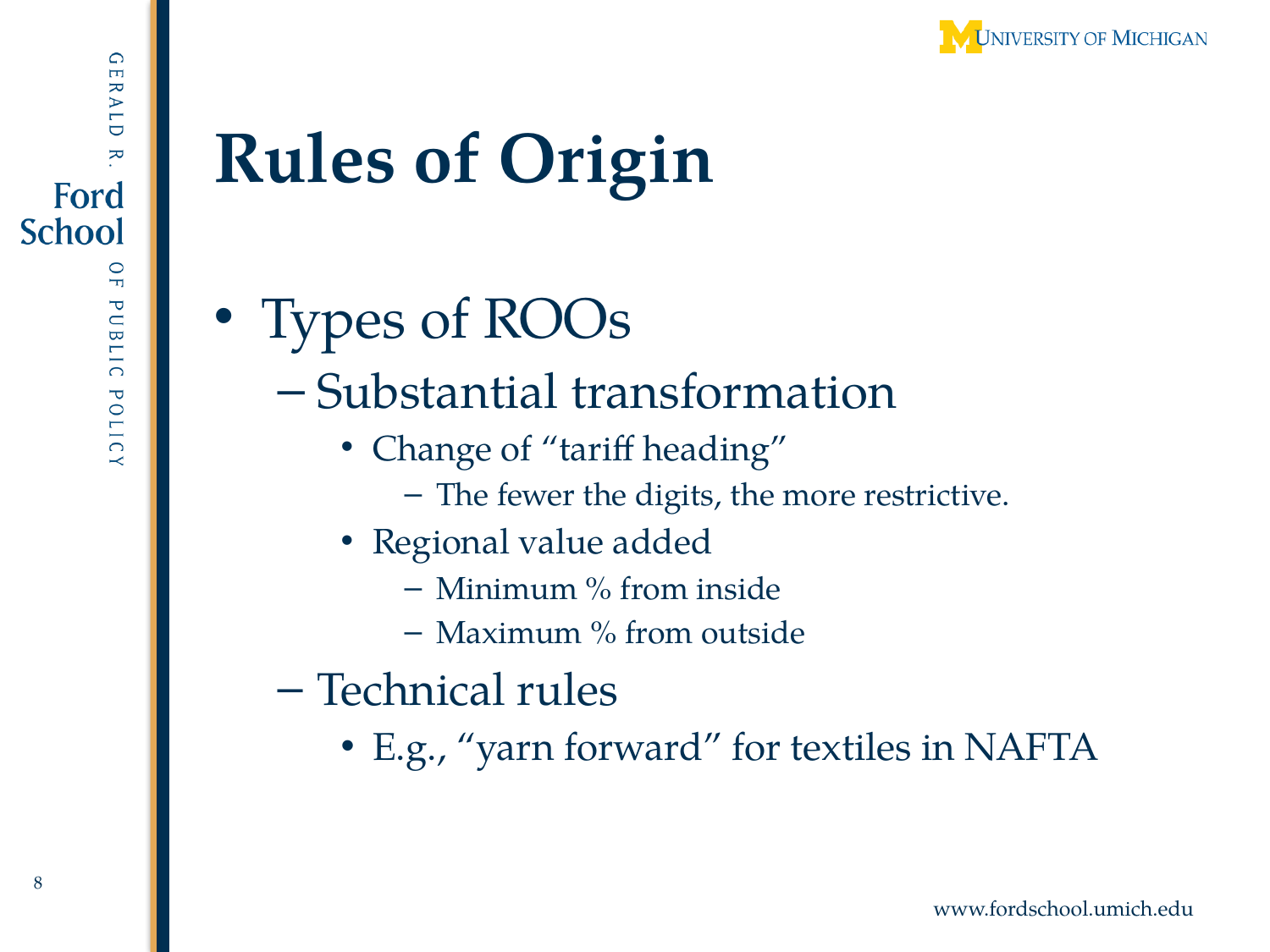

# Rules of Origin
Types of ROOs
Substantial transformation
Change of “tariff heading”
The fewer the digits, the more restrictive.
Regional value added
Minimum % from inside
Maximum % from outside
Technical rules
E.g., “yarn forward” for textiles in NAFTA
8